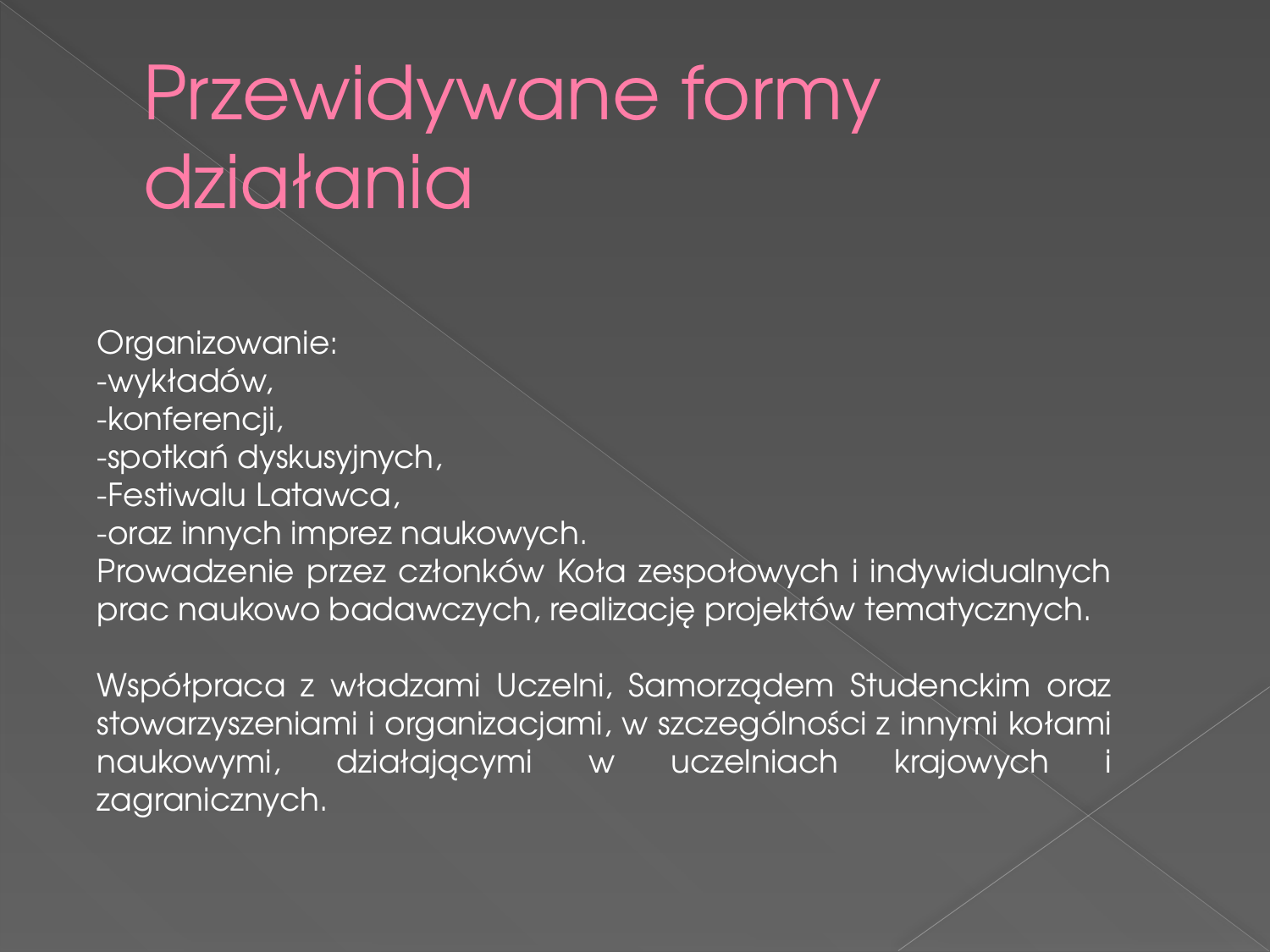

# Przewidywane formy działania
Organizowanie:
-wykładów,
-konferencji,
-spotkań dyskusyjnych,
-Festiwalu Latawca,
-oraz innych imprez naukowych.
Prowadzenie przez członków Koła zespołowych i indywidualnych prac naukowo badawczych, realizację projektów tematycznych.

Współpraca z władzami Uczelni, Samorządem Studenckim oraz stowarzyszeniami i organizacjami, w szczególności z innymi kołami naukowymi, działającymi w uczelniach krajowych i zagranicznych.